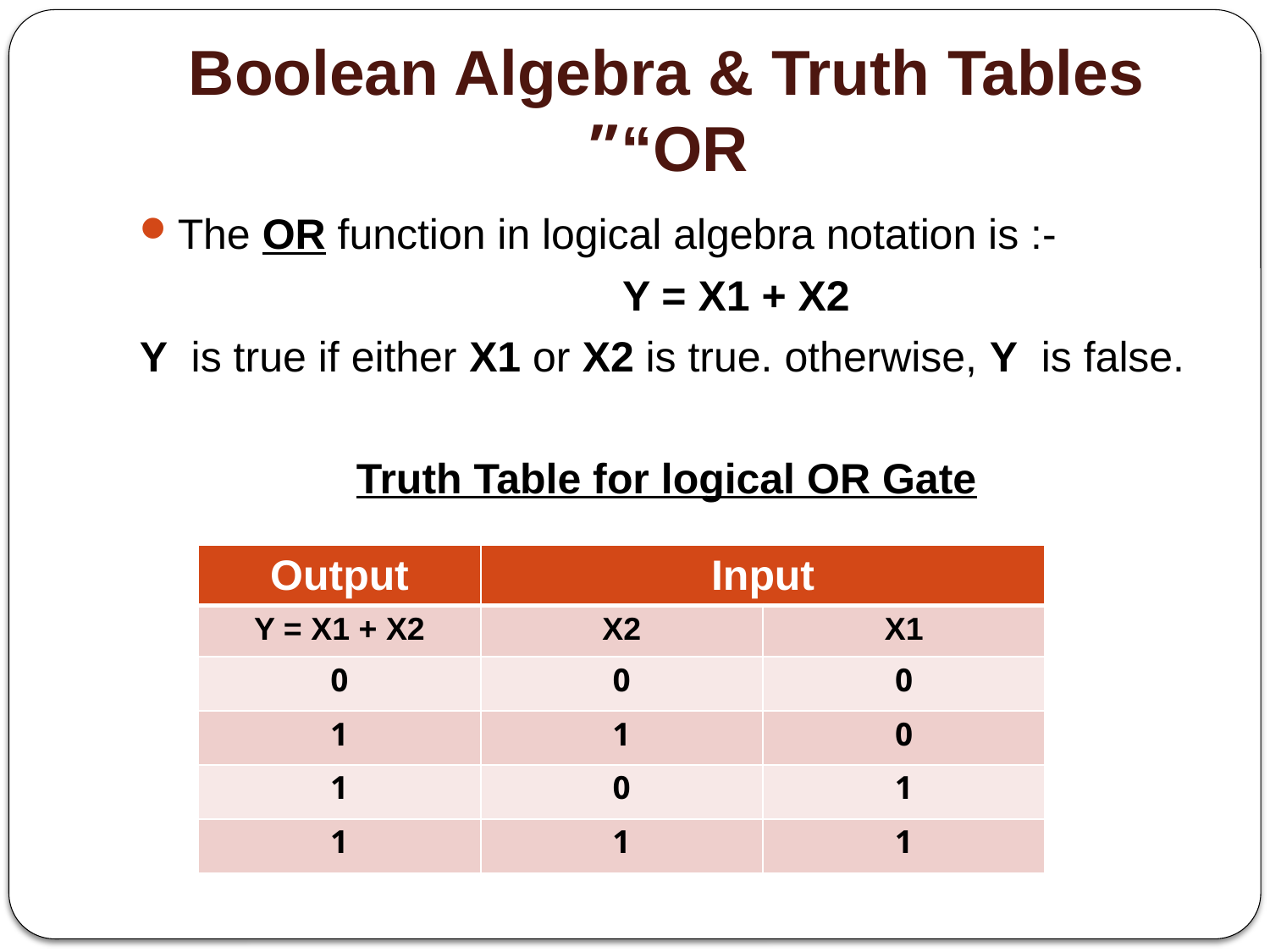

# Boolean Algebra & Truth Tables “OR”
The OR function in logical algebra notation is :-
		Y = X1 + X2
Y  is true if either X1 or X2 is true. otherwise, Y  is false.

Truth Table for logical OR Gate

| Output | Input |  |
| --- | --- | --- |
| Y = X1 + X2 | X2 | X1 |
| 0 | 0 | 0 |
| 1 | 1 | 0 |
| 1 | 0 | 1 |
| 1 | 1 | 1 |